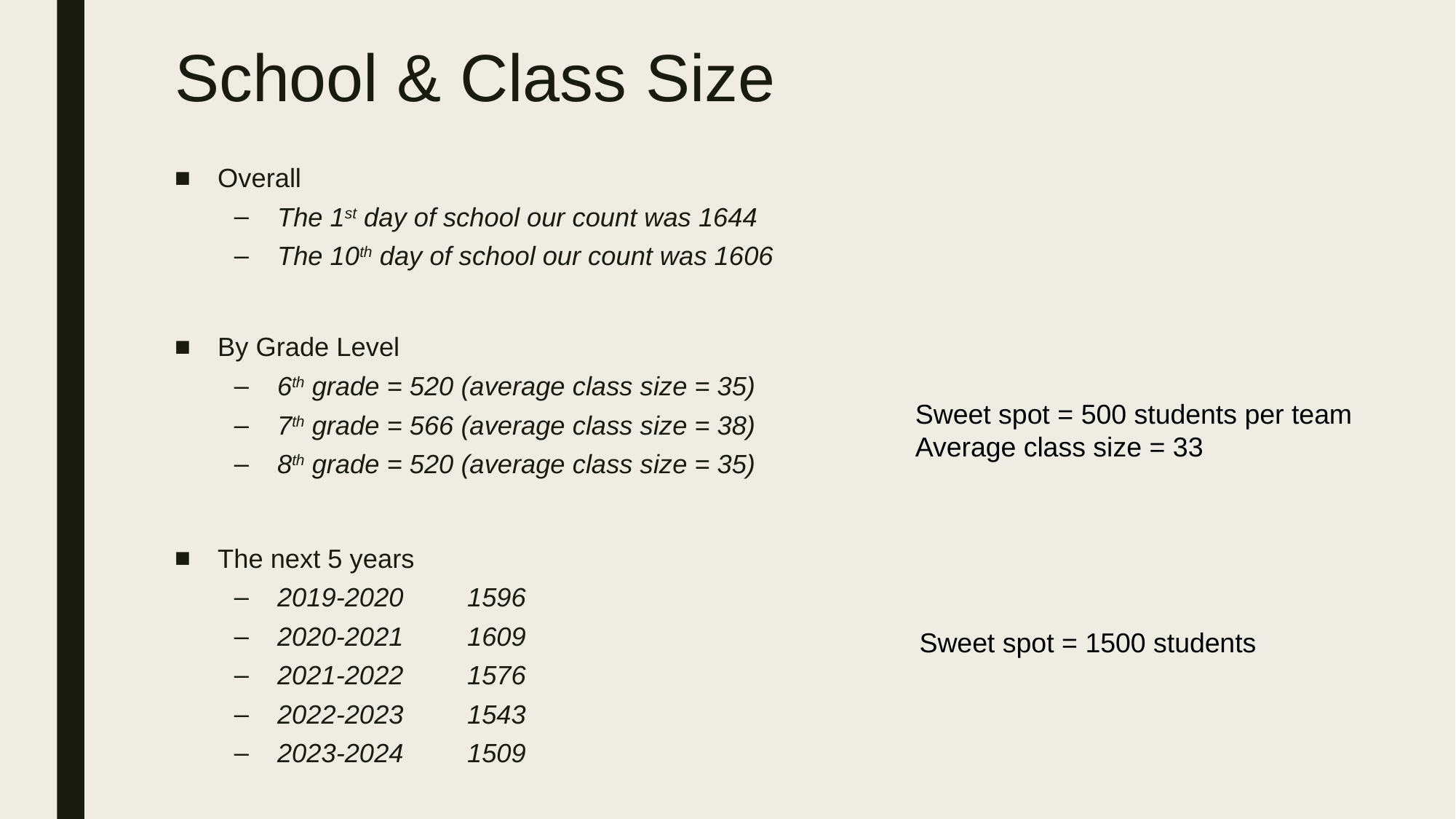

# School & Class Size
Overall
The 1st day of school our count was 1644
The 10th day of school our count was 1606

By Grade Level
6th grade = 520 (average class size = 35)
7th grade = 566 (average class size = 38)
8th grade = 520 (average class size = 35)

The next 5 years
2019-2020 	1596
2020-2021 	1609
2021-2022 	1576
2022-2023 	1543
2023-2024 	1509

Sweet spot = 500 students per team
Average class size = 33
Sweet spot = 1500 students